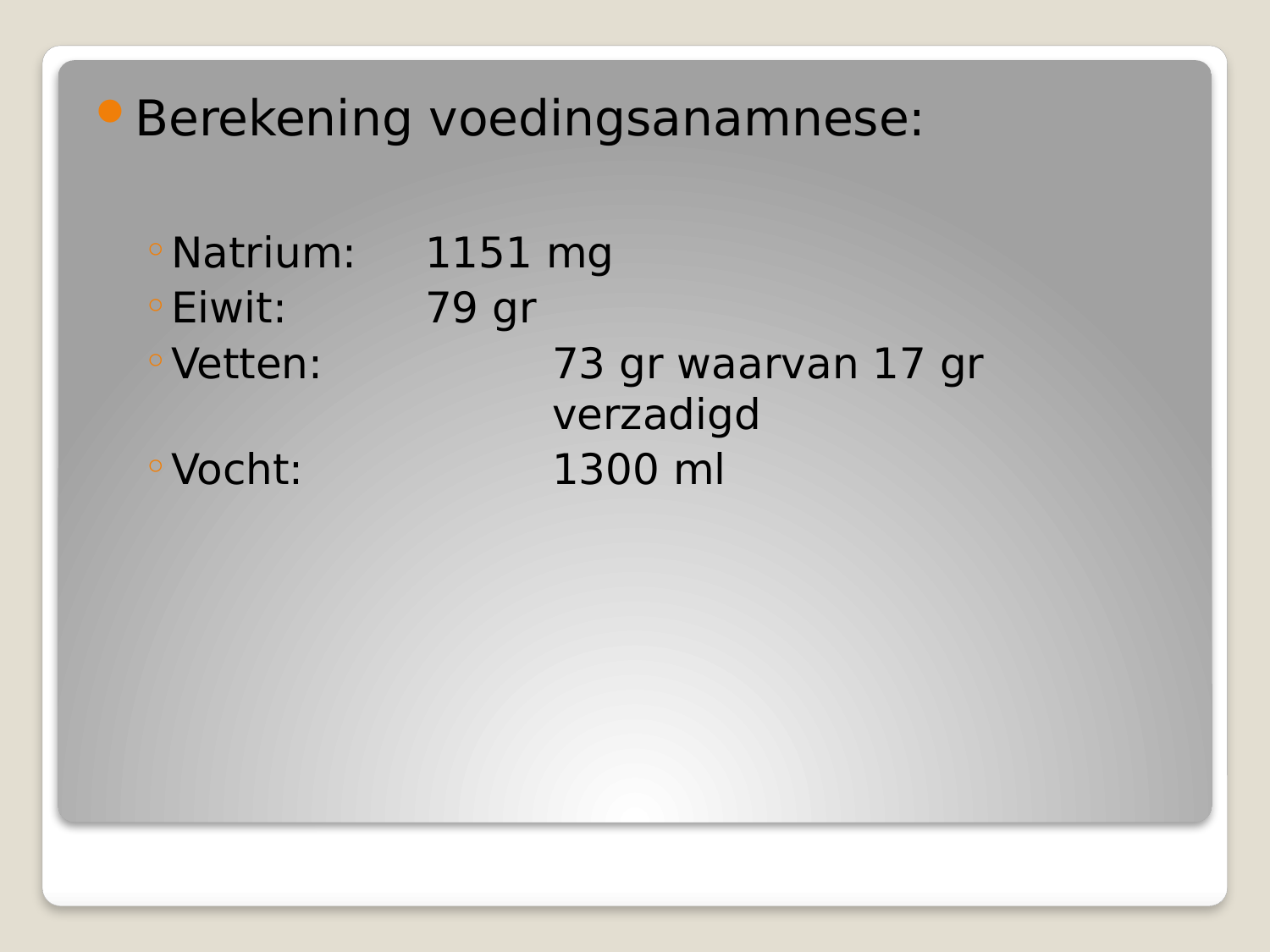

Berekening voedingsanamnese:

Natrium: 	1151 mg
Eiwit:		79 gr
Vetten:		73 gr waarvan 17 gr					verzadigd
Vocht:		1300 ml

#